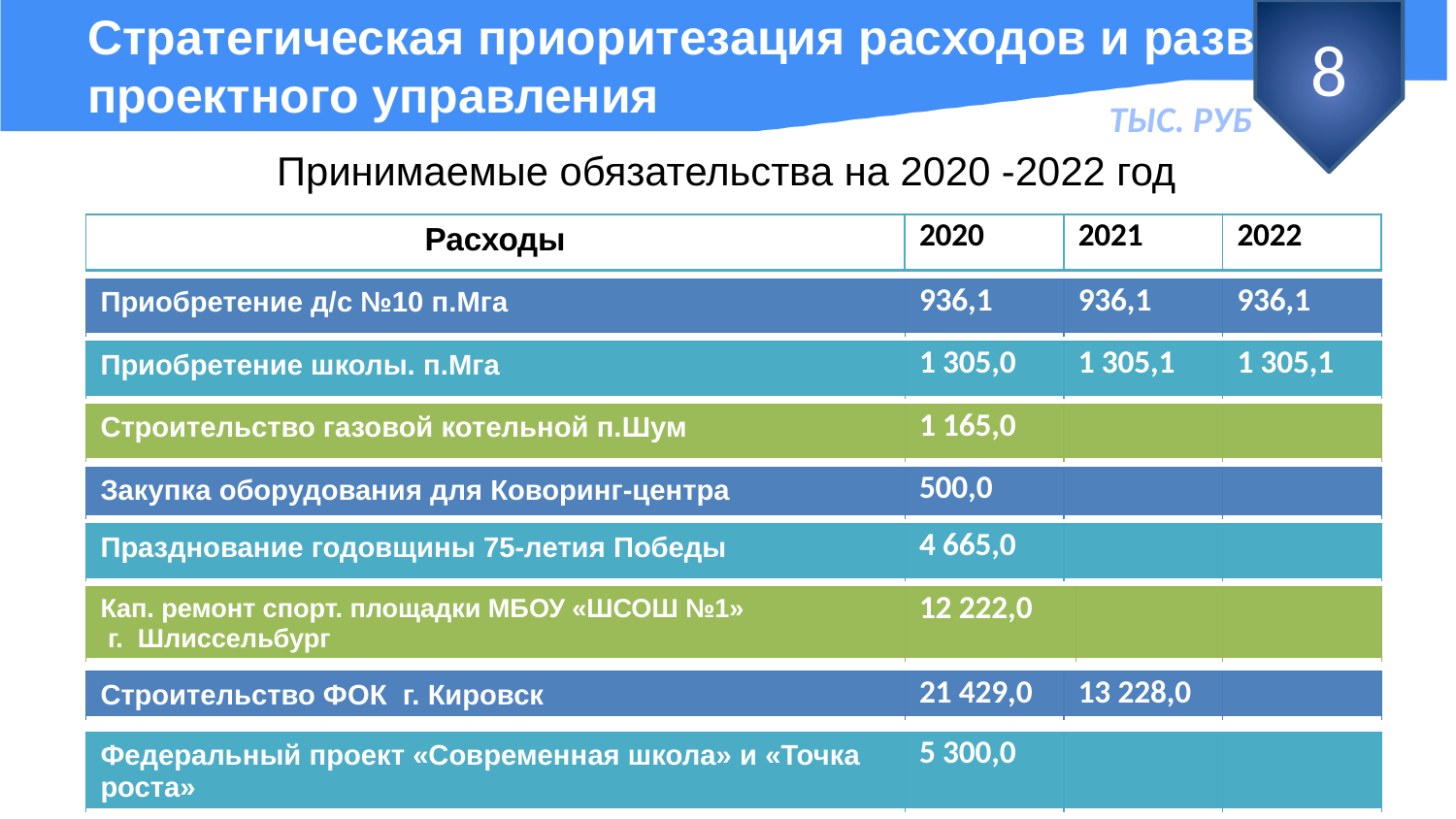

# Стратегическая приоритезация расходов и развития проектного управления
8
ТЫС. РУБ
Принимаемые обязательства на 2020 -2022 год
| Расходы | 2020 | 2021 | 2022 |
| --- | --- | --- | --- |
| Приобретение д/с №10 п.Мга | 936,1 | 936,1 | 936,1 |
| --- | --- | --- | --- |
| Приобретение школы. п.Мга | 1 305,0 | 1 305,1 | 1 305,1 |
| --- | --- | --- | --- |
| Строительство газовой котельной п.Шум | 1 165,0 |  |  |
| --- | --- | --- | --- |
| Закупка оборудования для Коворинг-центра | 500,0 |  |  |
| --- | --- | --- | --- |
| Празднование годовщины 75-летия Победы | 4 665,0 |  |  |
| --- | --- | --- | --- |
| Кап. ремонт спорт. площадки МБОУ «ШСОШ №1» г. Шлиссельбург | 12 222,0 |  |  |
| --- | --- | --- | --- |
| Строительство ФОК г. Кировск | 21 429,0 | 13 228,0 |  |
| --- | --- | --- | --- |
| Федеральный проект «Современная школа» и «Точка роста» | 5 300,0 |  |  |
| --- | --- | --- | --- |